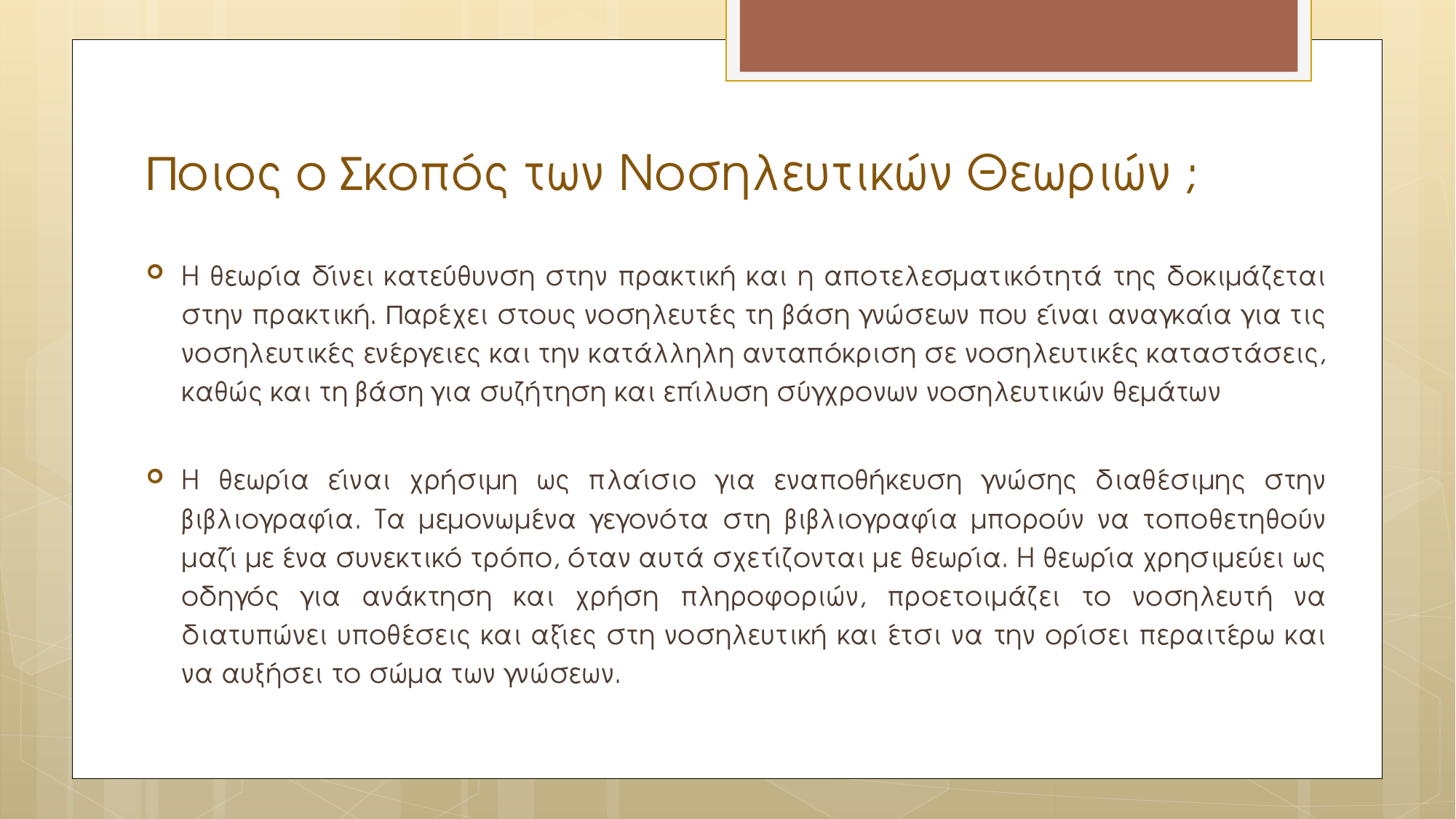

# Ποιος ο Σκοπός των Νοσηλευτικών Θεωριών ;
Η θεωρία δίνει κατεύθυνση στην πρακτική και η αποτελεσματικότητά της δοκιμάζεται στην πρακτική. Παρέχει στους νοσηλευτές τη βάση γνώσεων που είναι αναγκαία για τις νοσηλευτικές ενέργειες και την κατάλληλη ανταπόκριση σε νοσηλευτικές καταστάσεις, καθώς και τη βάση για συζήτηση και επίλυση σύγχρονων νοσηλευτικών θεμάτων

Η θεωρία είναι χρήσιμη ως πλαίσιο για εναποθήκευση γνώσης διαθέσιμης στην βιβλιογραφία. Τα μεμονωμένα γεγονότα στη βιβλιογραφία μπορούν να τοποθετηθούν μαζί με ένα συνεκτικό τρόπο, όταν αυτά σχετίζονται με θεωρία. Η θεωρία χρησιμεύει ως οδηγός για ανάκτηση και χρήση πληροφοριών, προετοιμάζει το νοσηλευτή να διατυπώνει υποθέσεις και αξίες στη νοσηλευτική και έτσι να την ορίσει περαιτέρω και να αυξήσει το σώμα των γνώσεων.